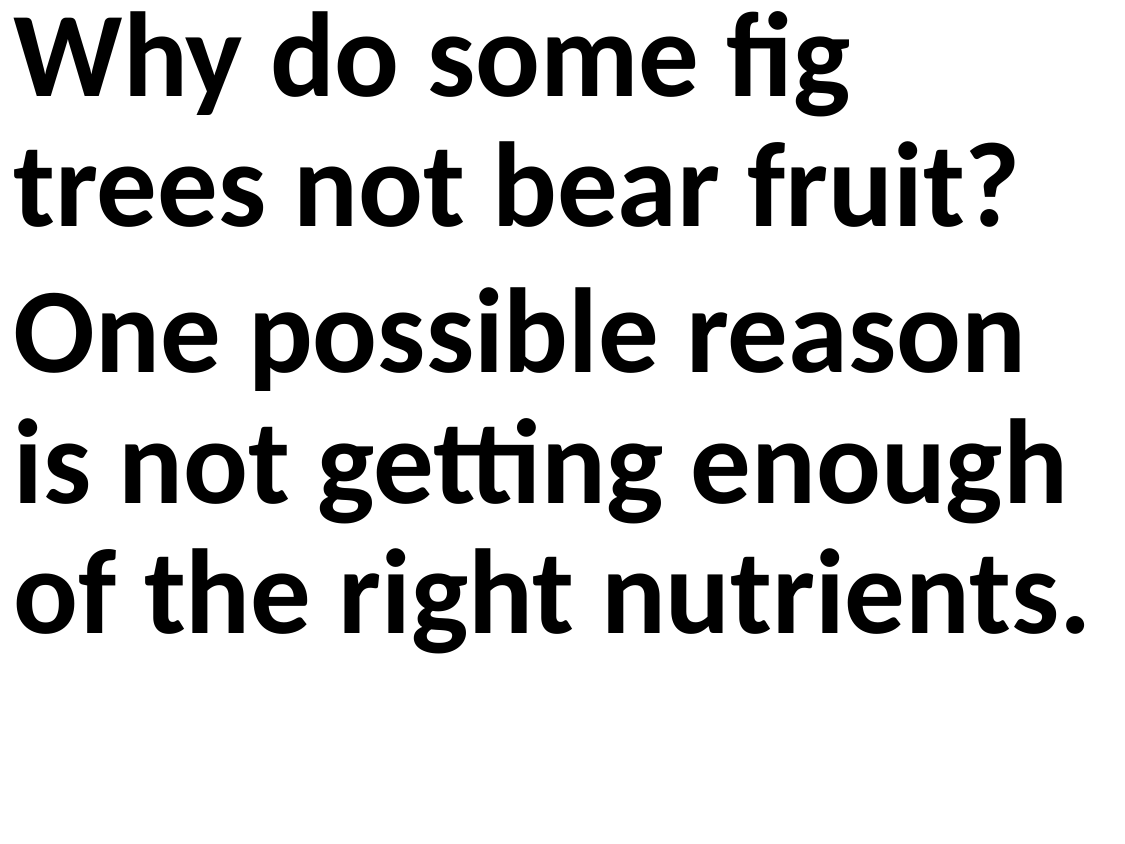

Why do some fig trees not bear fruit?
One possible reason is not getting enough of the right nutrients.